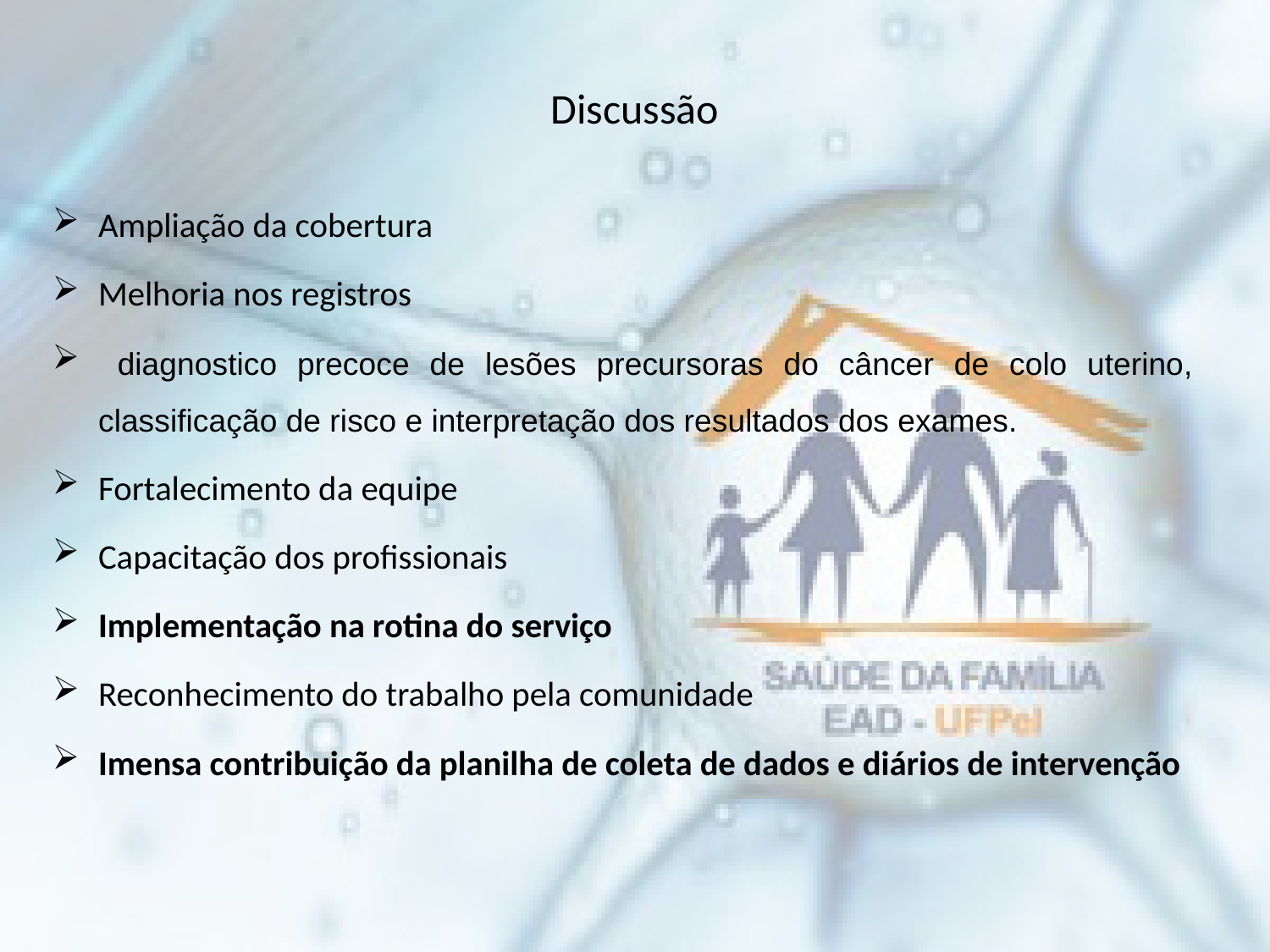

# Discussão
Ampliação da cobertura
Melhoria nos registros
 diagnostico precoce de lesões precursoras do câncer de colo uterino, classificação de risco e interpretação dos resultados dos exames.
Fortalecimento da equipe
Capacitação dos profissionais
Implementação na rotina do serviço
Reconhecimento do trabalho pela comunidade
Imensa contribuição da planilha de coleta de dados e diários de intervenção